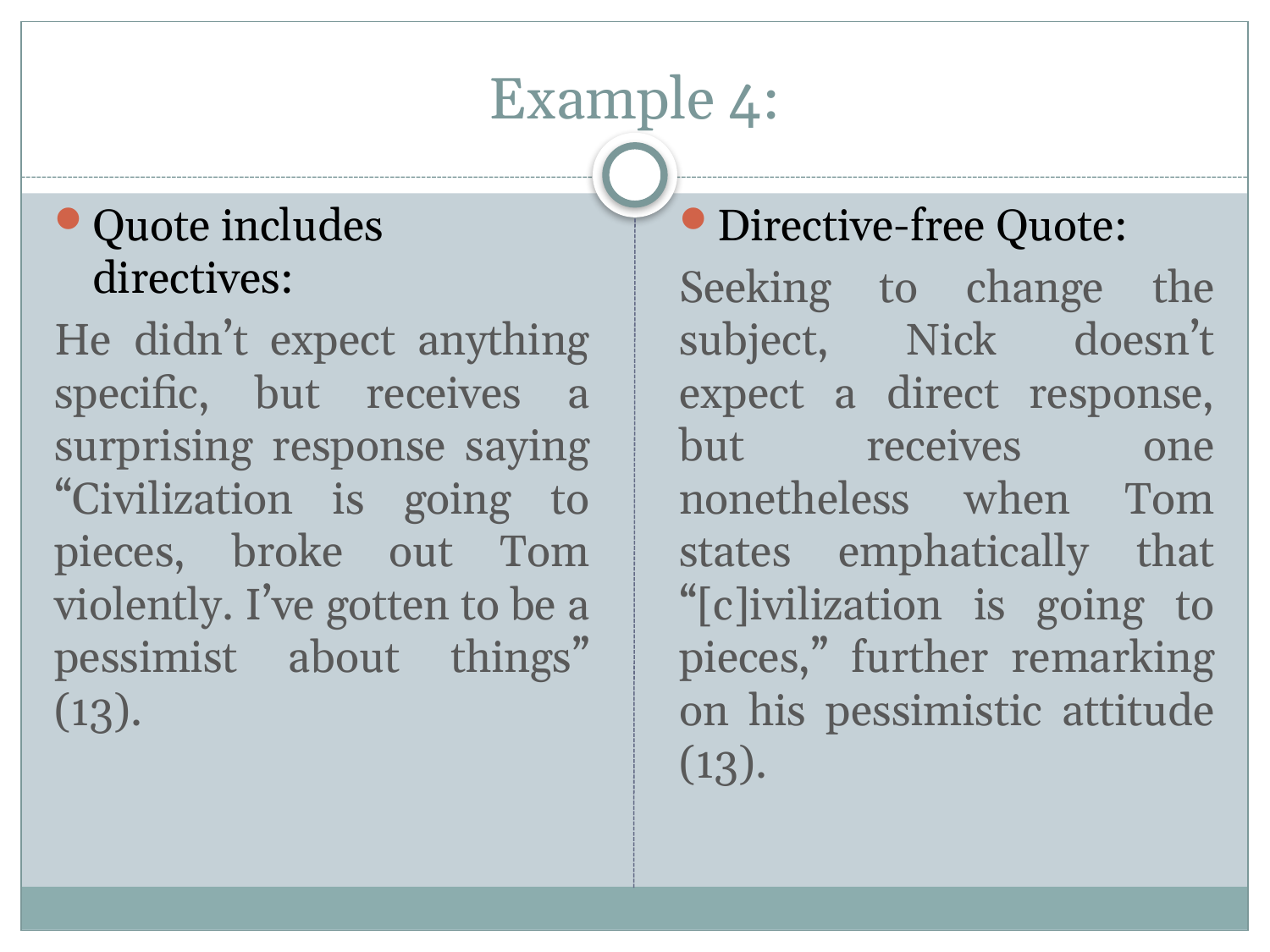

# Example 4:
Quote includes directives:
He didn’t expect anything specific, but receives a surprising response saying “Civilization is going to pieces, broke out Tom violently. I’ve gotten to be a pessimist about things” (13).
Directive-free Quote:
Seeking to change the subject, Nick doesn’t expect a direct response, but receives one nonetheless when Tom states emphatically that “[c]ivilization is going to pieces,” further remarking on his pessimistic attitude (13).